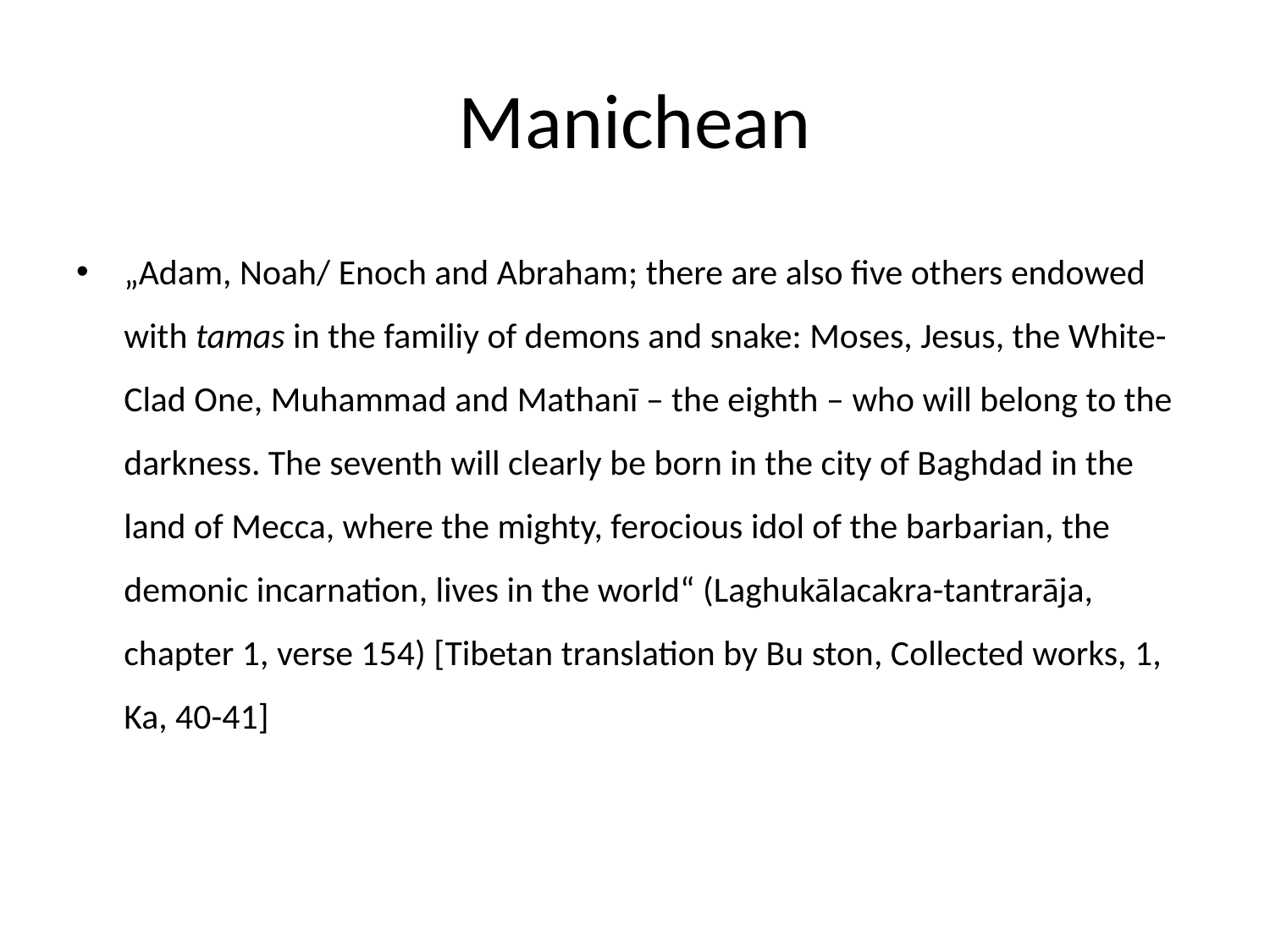

# Manichean
„Adam, Noah/ Enoch and Abraham; there are also five others endowed with tamas in the familiy of demons and snake: Moses, Jesus, the White-Clad One, Muhammad and Mathanī – the eighth – who will belong to the darkness. The seventh will clearly be born in the city of Baghdad in the land of Mecca, where the mighty, ferocious idol of the barbarian, the demonic incarnation, lives in the world“ (Laghukālacakra-tantrarāja, chapter 1, verse 154) [Tibetan translation by Bu ston, Collected works, 1, Ka, 40-41]